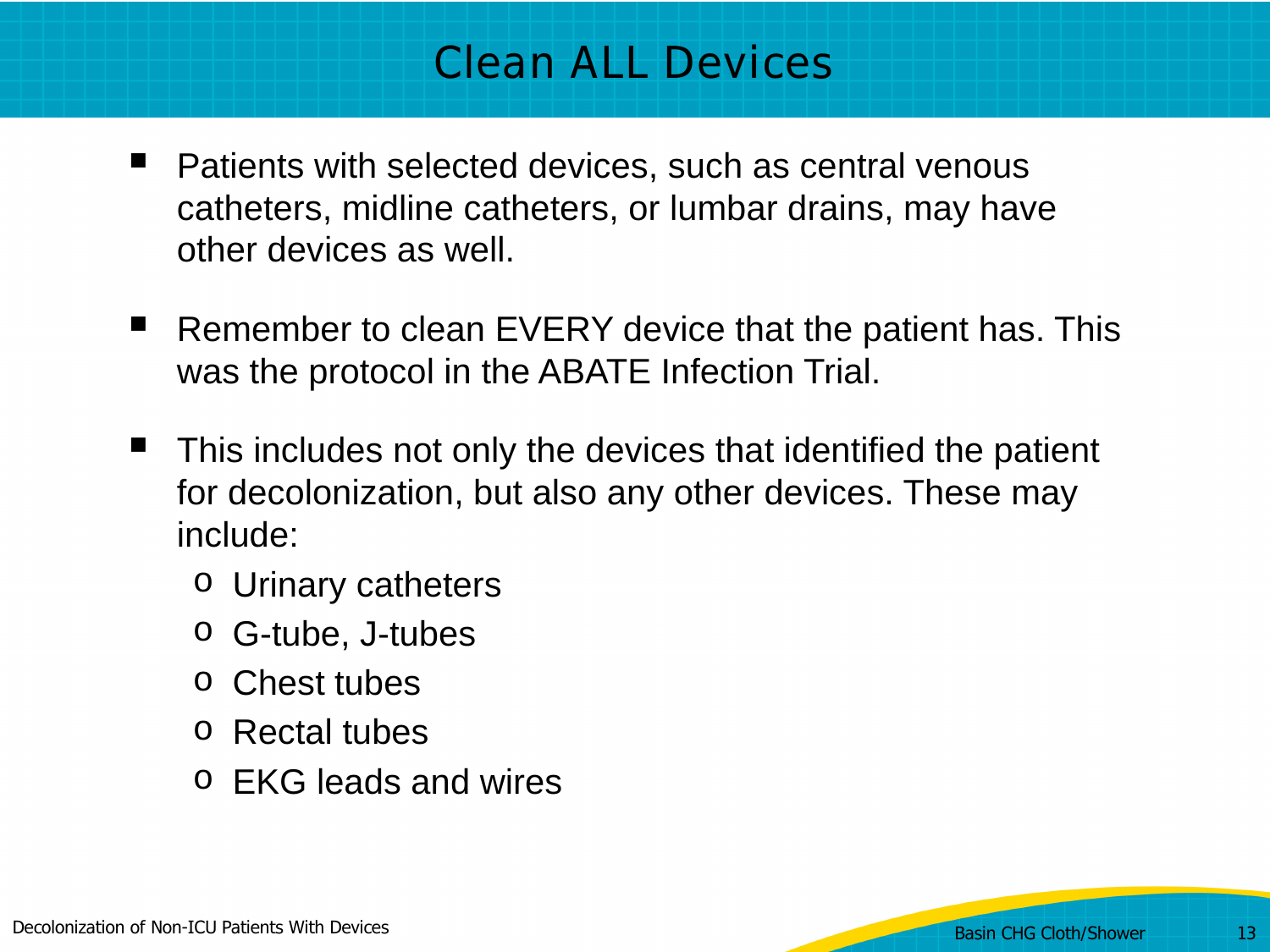

# Clean ALL Devices
Patients with selected devices, such as central venous catheters, midline catheters, or lumbar drains, may have other devices as well.

Remember to clean EVERY device that the patient has. This was the protocol in the ABATE Infection Trial.

This includes not only the devices that identified the patient for decolonization, but also any other devices. These may include:
Urinary catheters
G-tube, J-tubes
Chest tubes
Rectal tubes
EKG leads and wires
Basin CHG Cloth/Shower	13